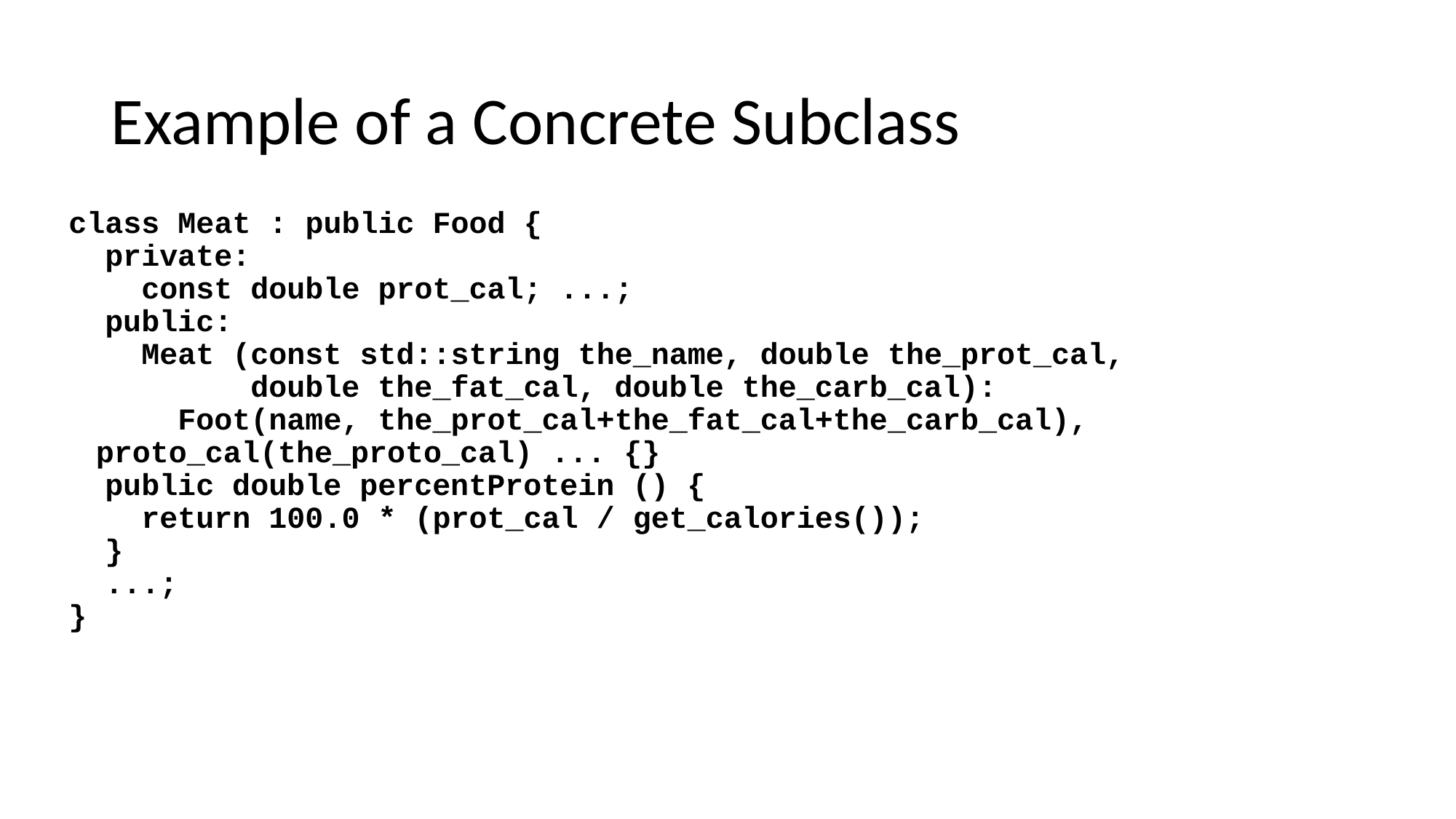

# Example of a Concrete Subclass
class Meat : public Food {
  private:
    const double prot_cal; ...;
  public:
    Meat (const std::string the_name, double the_prot_cal,
          double the_fat_cal, double the_carb_cal):
      Foot(name, the_prot_cal+the_fat_cal+the_carb_cal), proto_cal(the_proto_cal) ... {}
  public double percentProtein () {
    return 100.0 * (prot_cal / get_calories());
  }
  ...;
}